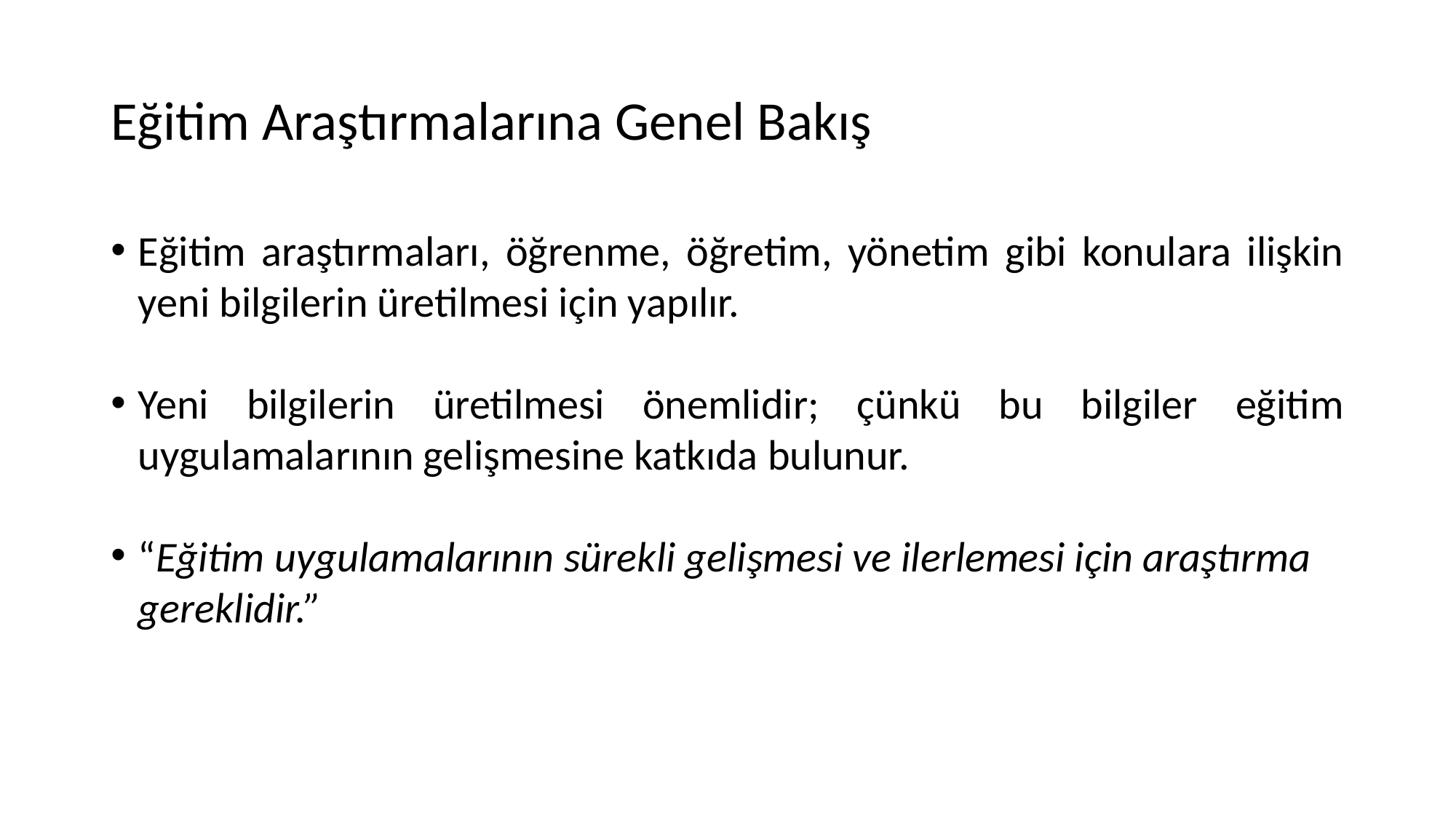

# Eğitim Araştırmalarına Genel Bakış
Eğitim araştırmaları, öğrenme, öğretim, yönetim gibi konulara ilişkin yeni bilgilerin üretilmesi için yapılır.

Yeni bilgilerin üretilmesi önemlidir; çünkü bu bilgiler eğitim uygulamalarının gelişmesine katkıda bulunur.

“Eğitim uygulamalarının sürekli gelişmesi ve ilerlemesi için araştırma gereklidir.”